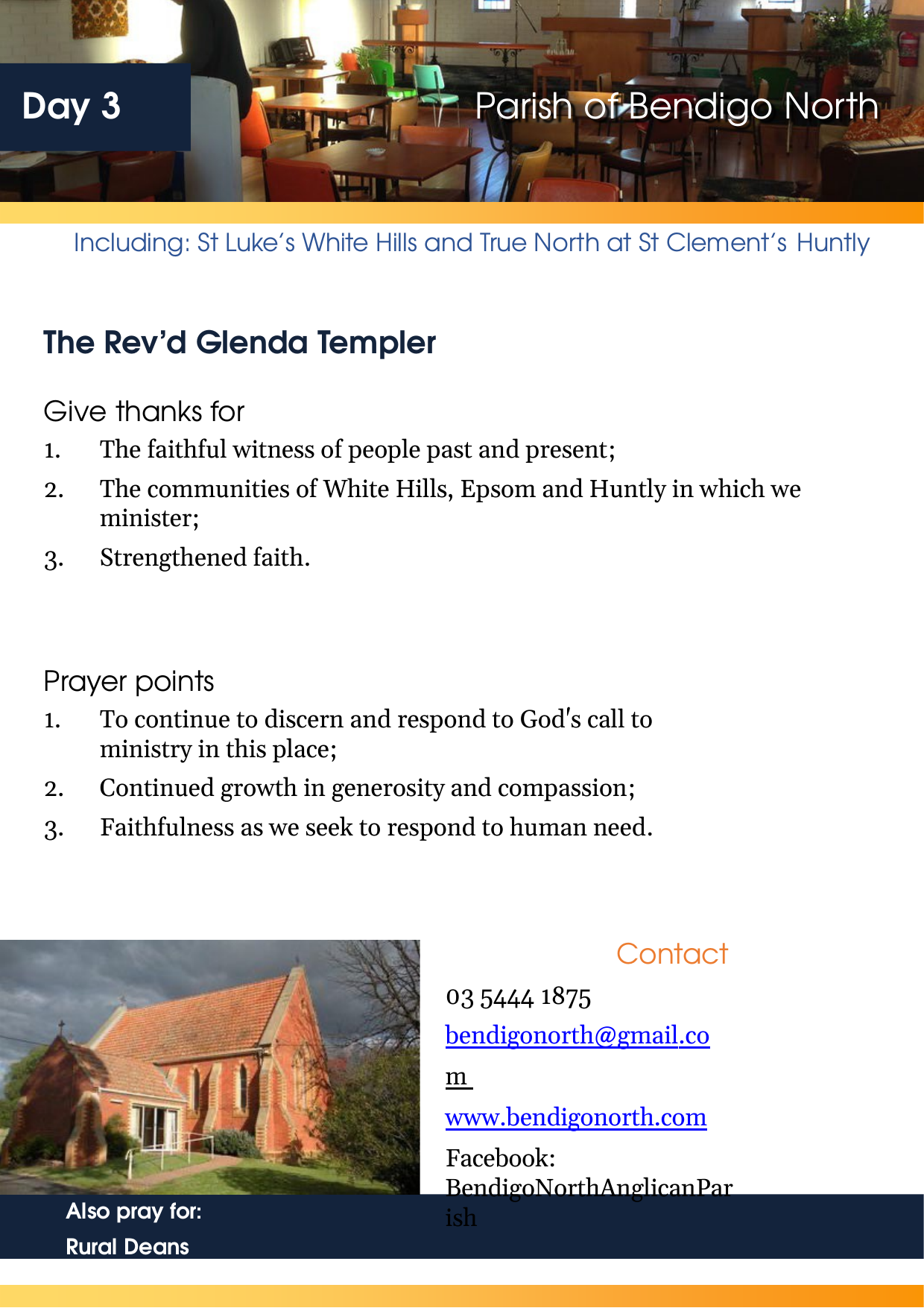

Day 3
Parish of Bendigo North
Including: St Luke’s White Hills and True North at St Clement’s Huntly

The Rev’d Glenda Templer

Give thanks for
The faithful witness of people past and present;
The communities of White Hills, Epsom and Huntly in which we minister;
Strengthened faith.
Prayer points
To continue to discern and respond to God's call to ministry in this place;
Continued growth in generosity and compassion;
Faithfulness as we seek to respond to human need.
Contact
03 5444 1875
bendigonorth@gmail.com  www.bendigonorth.com
Facebook: BendigoNorthAnglicanParish

Also pray for:
Rural Deans